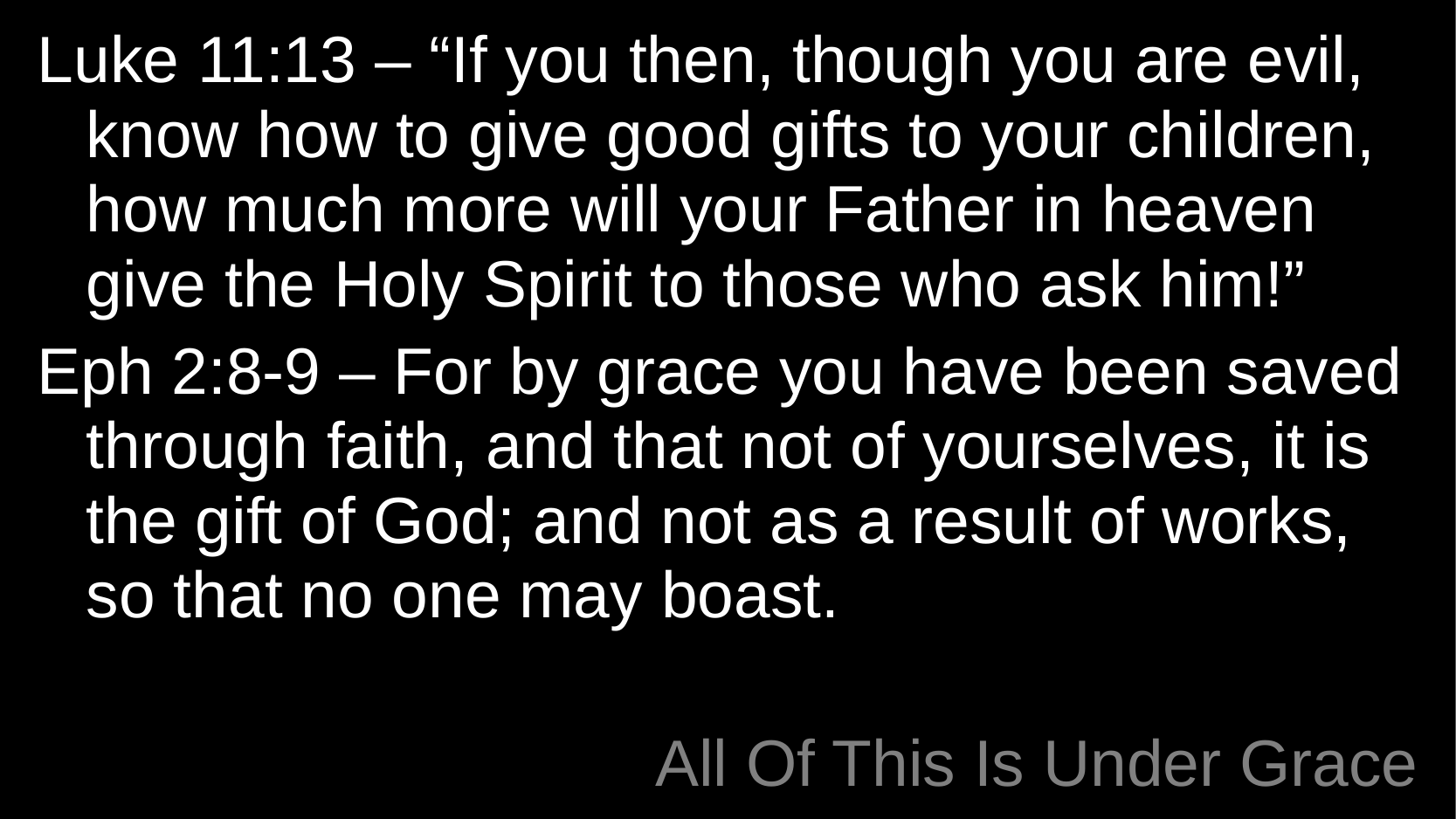

Luke 11:13 – “If you then, though you are evil, know how to give good gifts to your children, how much more will your Father in heaven give the Holy Spirit to those who ask him!”
Eph 2:8-9 – For by grace you have been saved through faith, and that not of yourselves, it is the gift of God; and not as a result of works, so that no one may boast.
# All Of This Is Under Grace